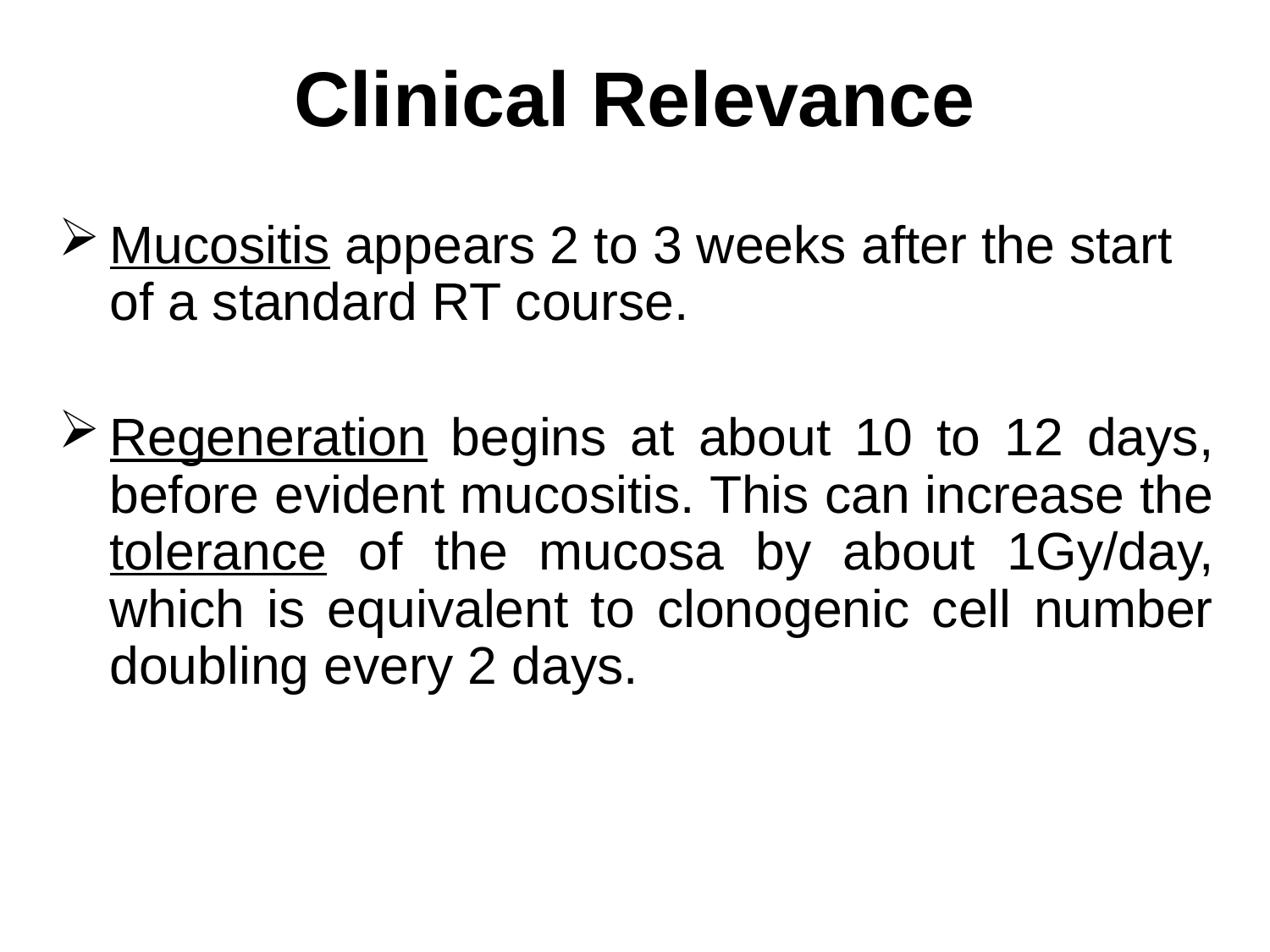

# Clinical Relevance
Mucositis appears 2 to 3 weeks after the start of a standard RT course.

Regeneration begins at about 10 to 12 days, before evident mucositis. This can increase the tolerance of the mucosa by about 1Gy/day, which is equivalent to clonogenic cell number doubling every 2 days.